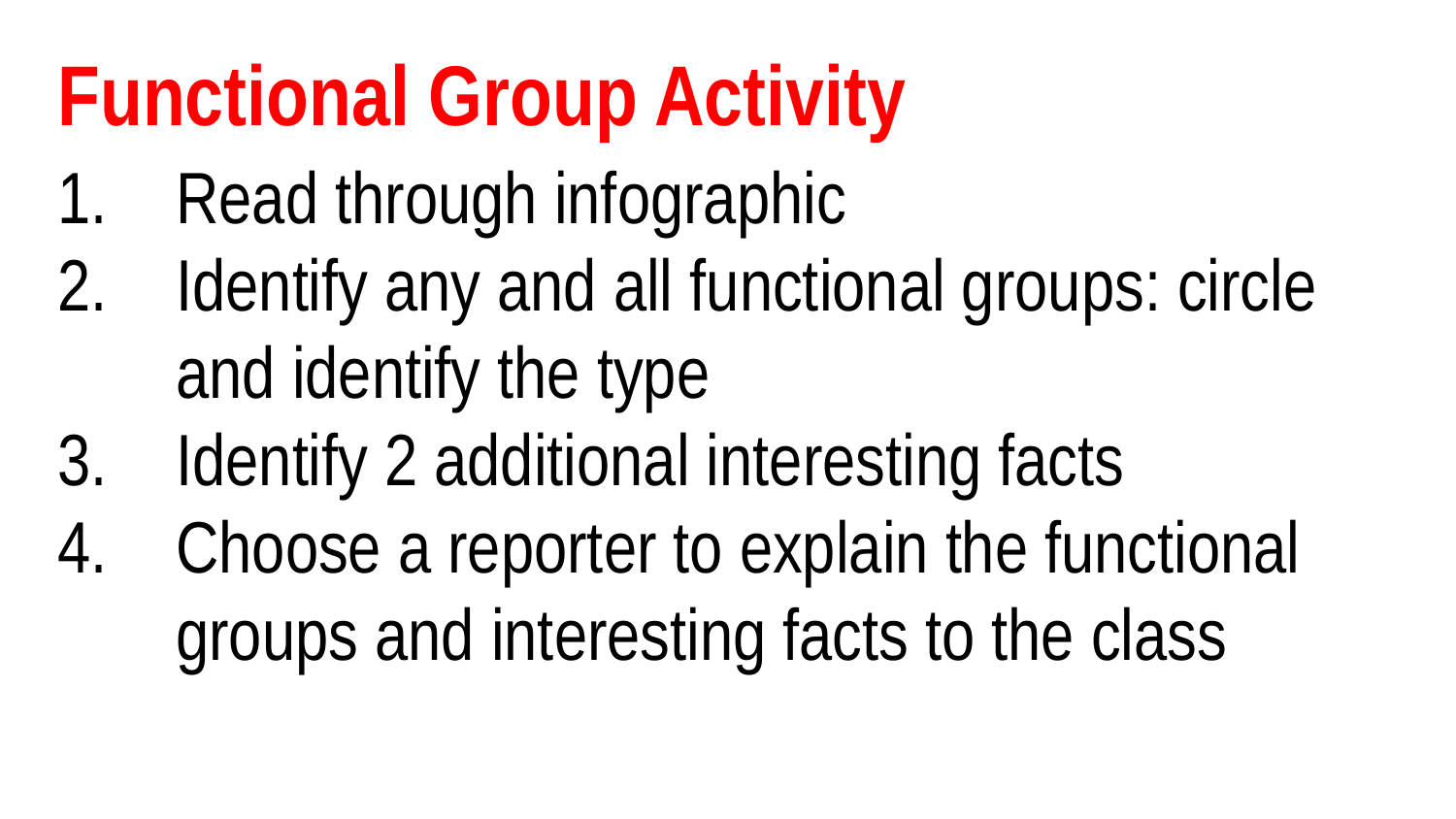

# Functional Group Activity
Read through infographic
Identify any and all functional groups: circle and identify the type
Identify 2 additional interesting facts
Choose a reporter to explain the functional groups and interesting facts to the class